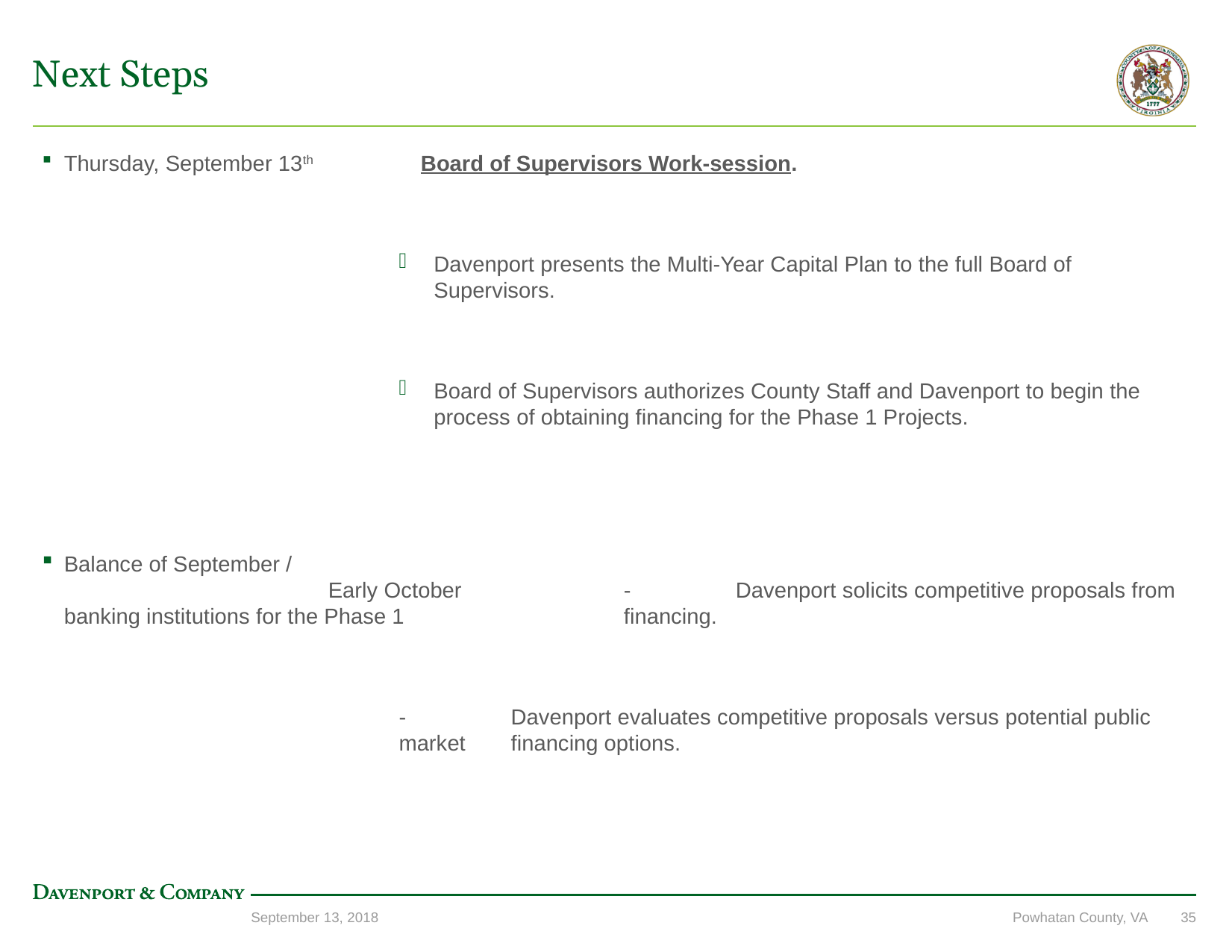

# Next Steps
Thursday, September 13th	Board of Supervisors Work-session.
Davenport presents the Multi-Year Capital Plan to the full Board of Supervisors.
Board of Supervisors authorizes County Staff and Davenport to begin the process of obtaining financing for the Phase 1 Projects.
Balance of September /                                                                                                                                                                                            Early October		- 	Davenport solicits competitive proposals from banking institutions for the Phase 1 			financing.
- 	Davenport evaluates competitive proposals versus potential public market 	financing options.

September 13, 2018
Powhatan County, VA
35